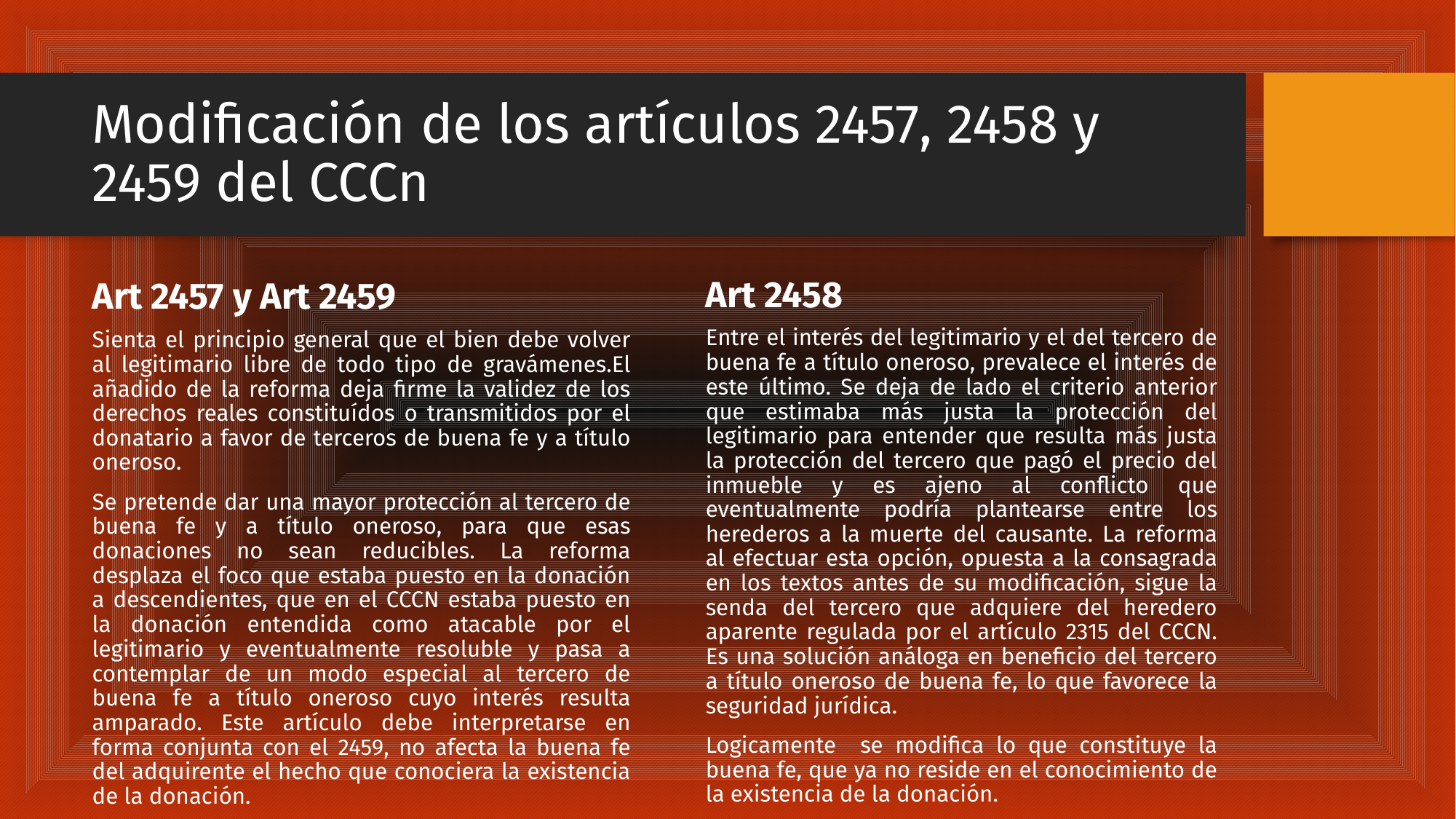

# Modificación de los artículos 2457, 2458 y 2459 del CCCn
Art 2458
Art 2457 y Art 2459
Entre el interés del legitimario y el del tercero de buena fe a título oneroso, prevalece el interés de este último. Se deja de lado el criterio anterior que estimaba más justa la protección del legitimario para entender que resulta más justa la protección del tercero que pagó el precio del inmueble y es ajeno al conflicto que eventualmente podría plantearse entre los herederos a la muerte del causante. La reforma al efectuar esta opción, opuesta a la consagrada en los textos antes de su modificación, sigue la senda del tercero que adquiere del heredero aparente regulada por el artículo 2315 del CCCN. Es una solución análoga en beneficio del tercero a título oneroso de buena fe, lo que favorece la seguridad jurídica.
Logicamente  se modifica lo que constituye la buena fe, que ya no reside en el conocimiento de la existencia de la donación.
Sienta el principio general que el bien debe volver al legitimario libre de todo tipo de gravámenes.El añadido de la reforma deja firme la validez de los derechos reales constituídos o transmitidos por el donatario a favor de terceros de buena fe y a título oneroso.
Se pretende dar una mayor protección al tercero de buena fe y a título oneroso, para que esas donaciones no sean reducibles. La reforma desplaza el foco que estaba puesto en la donación a descendientes, que en el CCCN estaba puesto en la donación entendida como atacable por el legitimario y eventualmente resoluble y pasa a contemplar de un modo especial al tercero de buena fe a título oneroso cuyo interés resulta amparado. Este artículo debe interpretarse en forma conjunta con el 2459, no afecta la buena fe del adquirente el hecho que conociera la existencia de la donación.